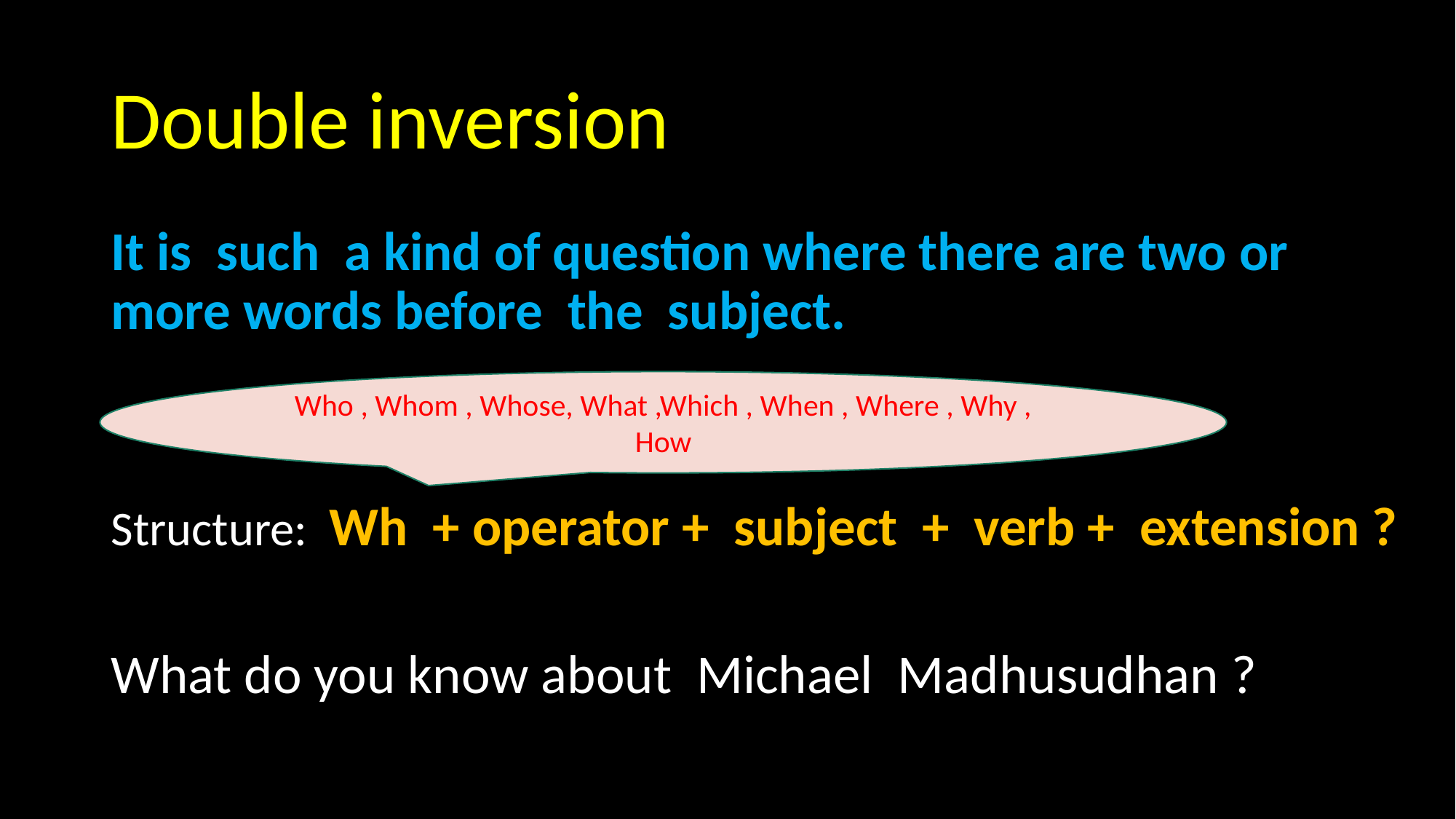

# Double inversion
It is  such  a kind of question where there are two or more words before  the  subject.

Structure:  Wh  + operator +  subject  +  verb +  extension ?

What do you know about  Michael  Madhusudhan ?
Who , Whom , Whose, What ,Which , When , Where , Why , How